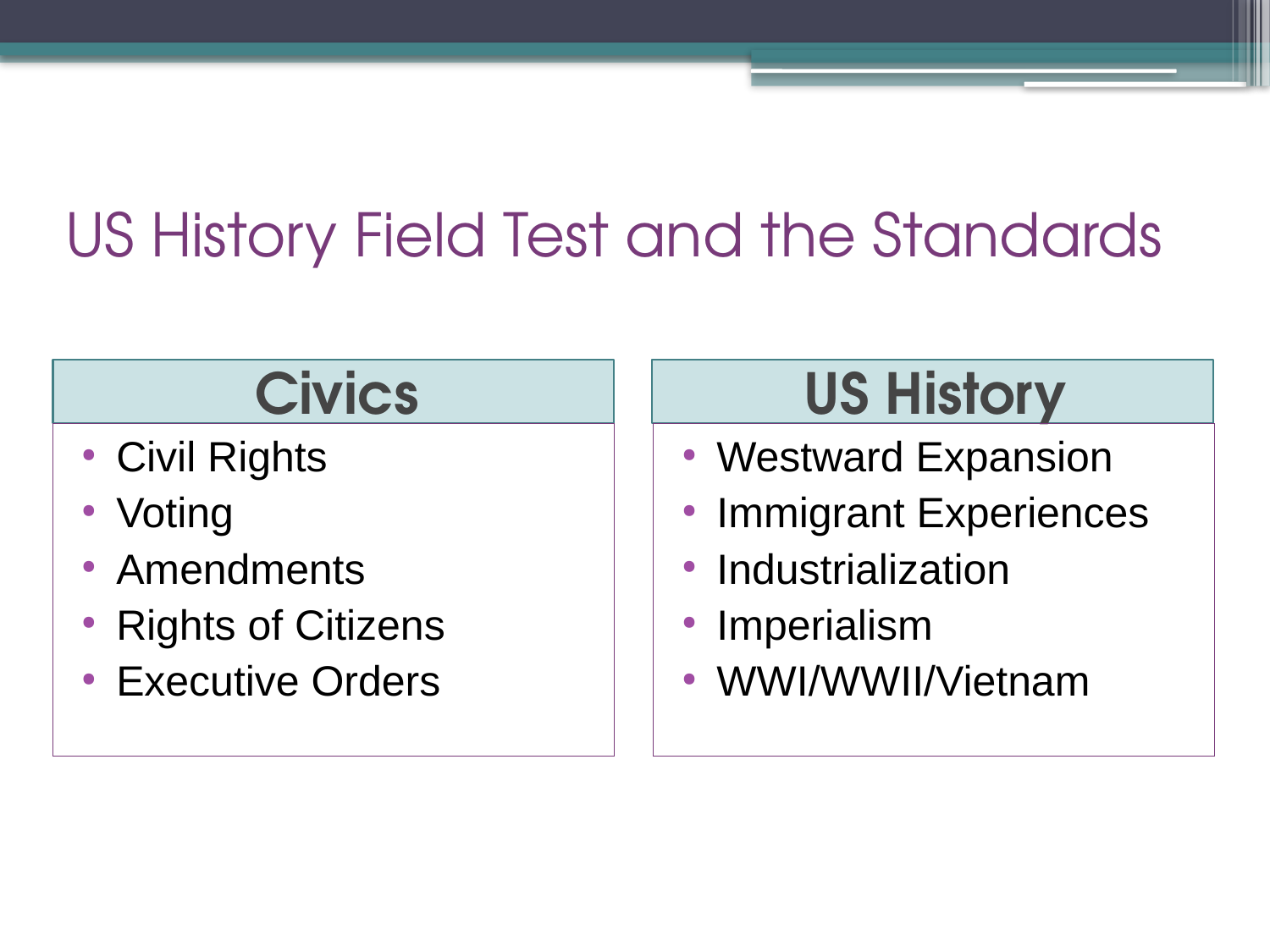

# US History Field Test and the Standards
Civics
US History
Civil Rights
Voting
Amendments
Rights of Citizens
Executive Orders

Westward Expansion
Immigrant Experiences
Industrialization
Imperialism
WWI/WWII/Vietnam